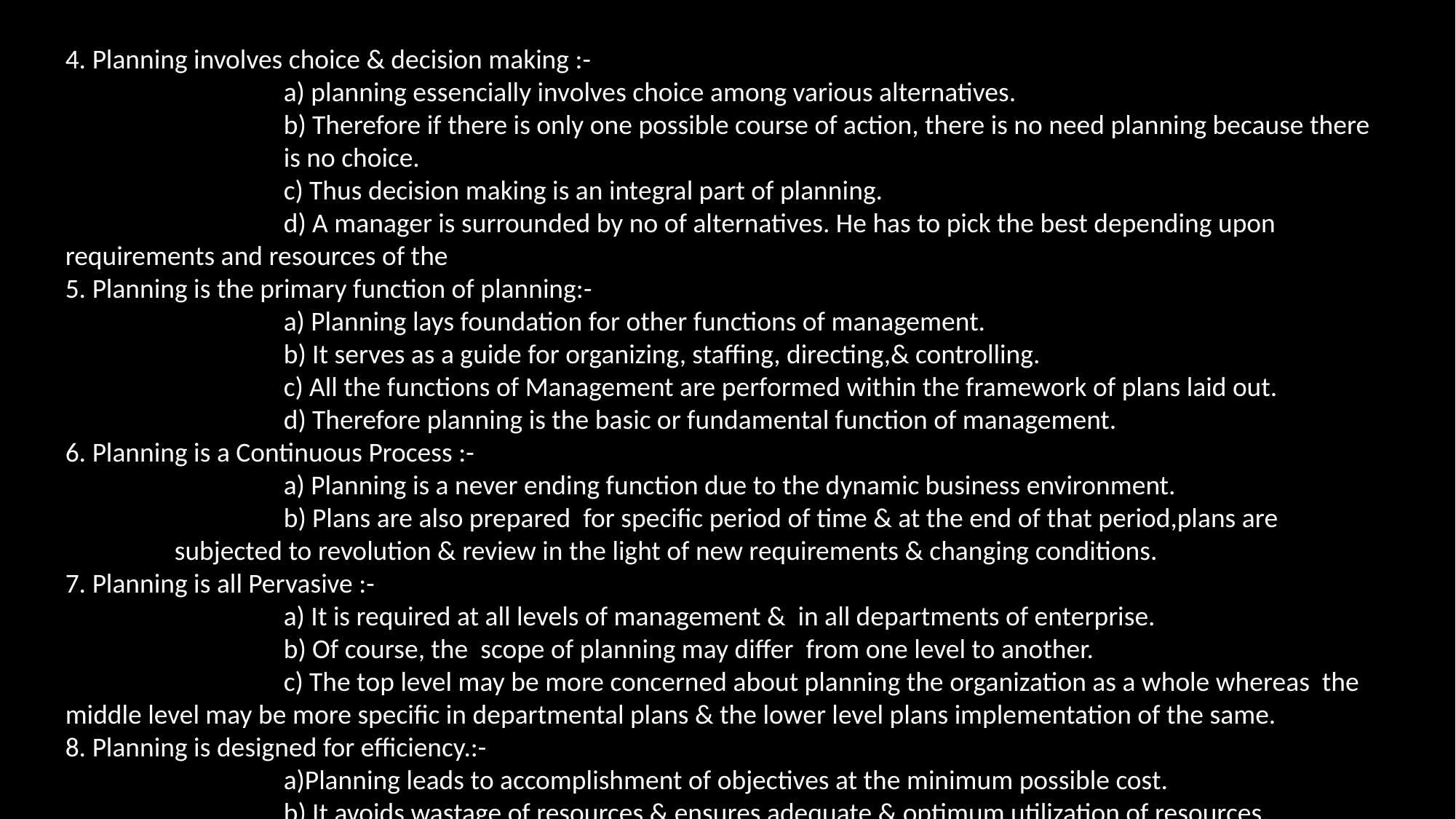

4. Planning involves choice & decision making :-
		a) planning essencially involves choice among various alternatives.
		b) Therefore if there is only one possible course of action, there is no need planning because there 		is no choice.
		c) Thus decision making is an integral part of planning.
		d) A manager is surrounded by no of alternatives. He has to pick the best depending upon requirements and resources of the
5. Planning is the primary function of planning:-
		a) Planning lays foundation for other functions of management.
		b) It serves as a guide for organizing, staffing, directing,& controlling.
		c) All the functions of Management are performed within the framework of plans laid out.
		d) Therefore planning is the basic or fundamental function of management.
6. Planning is a Continuous Process :-
		a) Planning is a never ending function due to the dynamic business environment.
		b) Plans are also prepared  for specific period of time & at the end of that period,plans are 		subjected to revolution & review in the light of new requirements & changing conditions.
7. Planning is all Pervasive :-
		a) It is required at all levels of management &  in all departments of enterprise.
		b) Of course, the  scope of planning may differ  from one level to another.
		c) The top level may be more concerned about planning the organization as a whole whereas  the middle level may be more specific in departmental plans & the lower level plans implementation of the same.
8. Planning is designed for efficiency.:-
		a)Planning leads to accomplishment of objectives at the minimum possible cost.
		b) It avoids wastage of resources & ensures adequate & optimum utilization of resources.